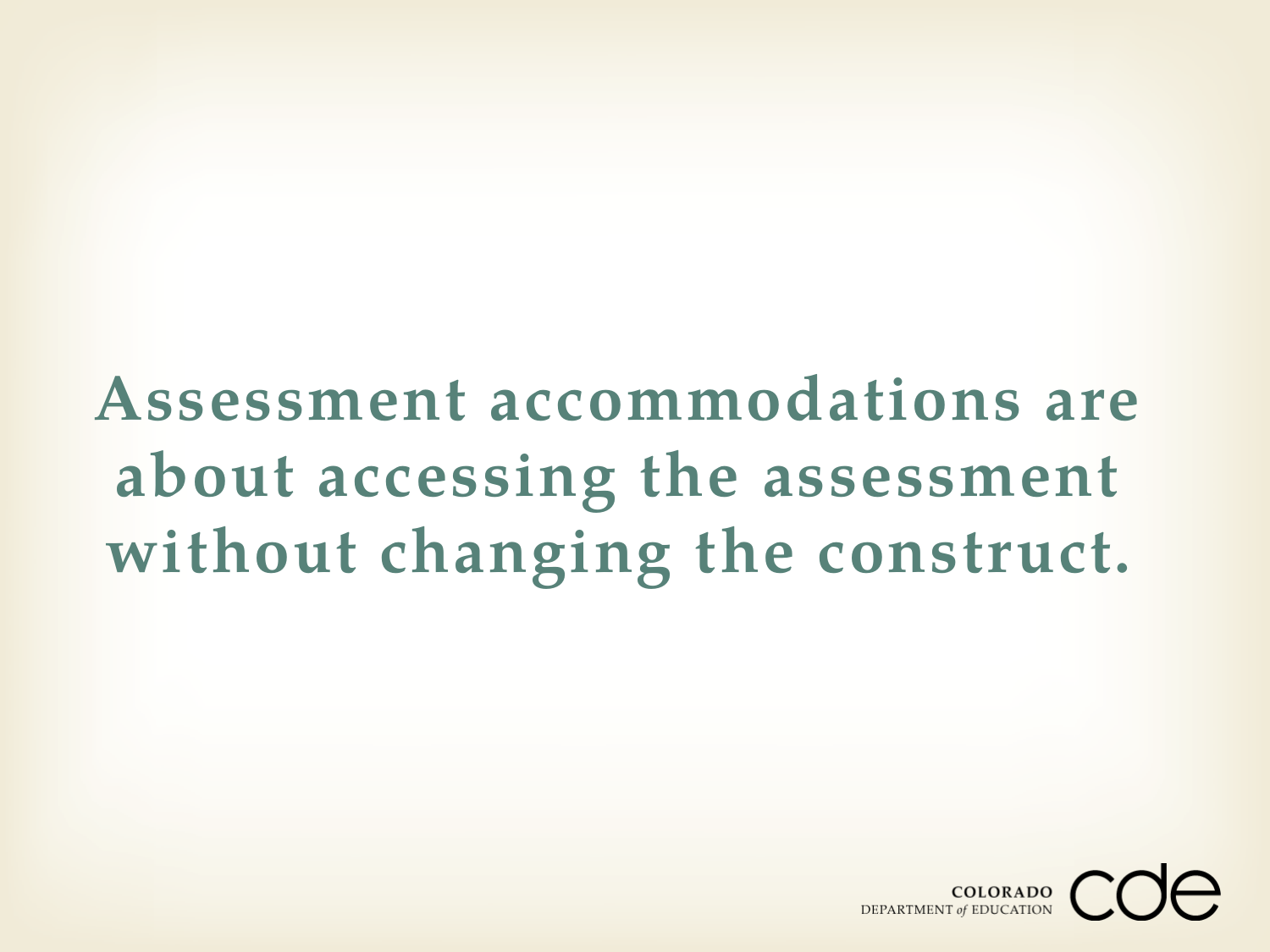

Assessment accommodations are about accessing the assessment without changing the construct.